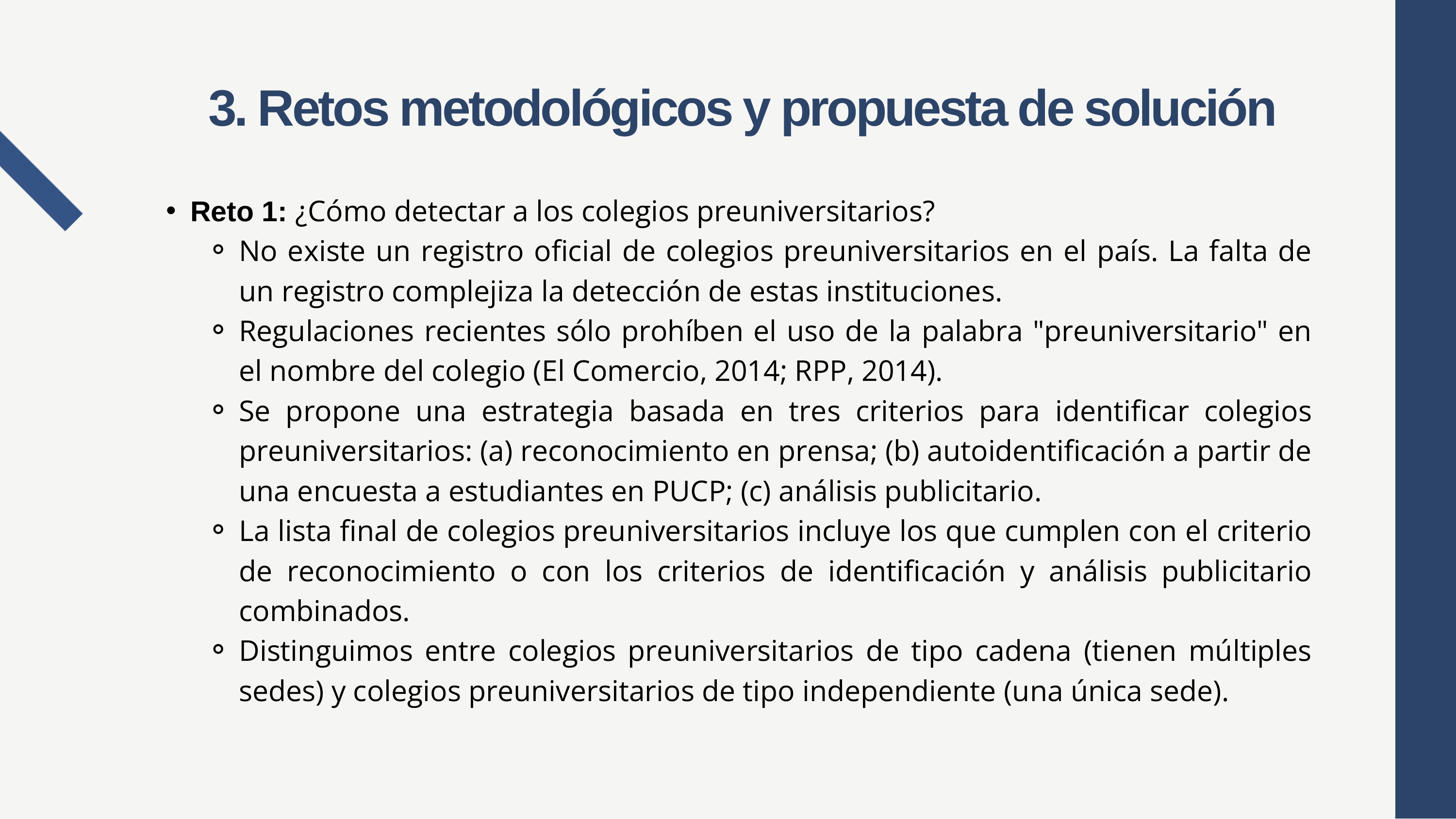

3. Retos metodológicos y propuesta de solución
Reto 1: ¿Cómo detectar a los colegios preuniversitarios?
No existe un registro oficial de colegios preuniversitarios en el país. La falta de un registro complejiza la detección de estas instituciones.
Regulaciones recientes sólo prohíben el uso de la palabra "preuniversitario" en el nombre del colegio (El Comercio, 2014; RPP, 2014).
Se propone una estrategia basada en tres criterios para identificar colegios preuniversitarios: (a) reconocimiento en prensa; (b) autoidentificación a partir de una encuesta a estudiantes en PUCP; (c) análisis publicitario.
La lista final de colegios preuniversitarios incluye los que cumplen con el criterio de reconocimiento o con los criterios de identificación y análisis publicitario combinados.
Distinguimos entre colegios preuniversitarios de tipo cadena (tienen múltiples sedes) y colegios preuniversitarios de tipo independiente (una única sede).